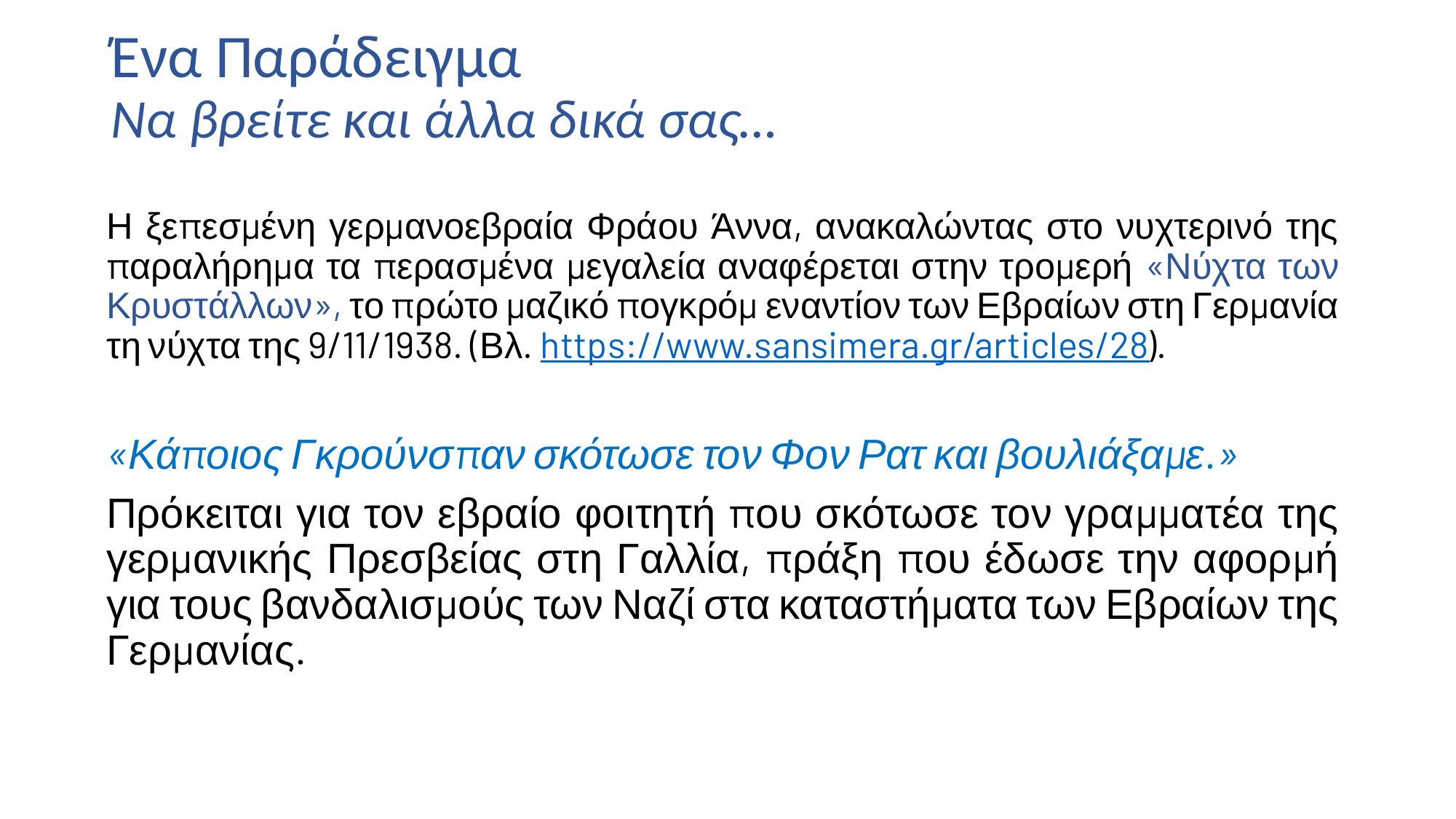

# Ένα Παράδειγμα Να βρείτε και άλλα δικά σας…
Η ξεπεσμένη γερμανοεβραία Φράου Άννα, ανακαλώντας στο νυχτερινό της παραλήρημα τα περασμένα μεγαλεία αναφέρεται στην τρομερή «Νύχτα των Κρυστάλλων», το πρώτο μαζικό πογκρόμ εναντίον των Εβραίων στη Γερμανία τη νύχτα της 9/11/1938. (Βλ. https://www.sansimera.gr/articles/28).

«Κάποιος Γκρούνσπαν σκότωσε τον Φον Ρατ και βουλιάξαμε.»
Πρόκειται για τον εβραίο φοιτητή που σκότωσε τον γραμματέα της γερμανικής Πρεσβείας στη Γαλλία, πράξη που έδωσε την αφορμή για τους βανδαλισμούς των Ναζί στα καταστήματα των Εβραίων της Γερμανίας.